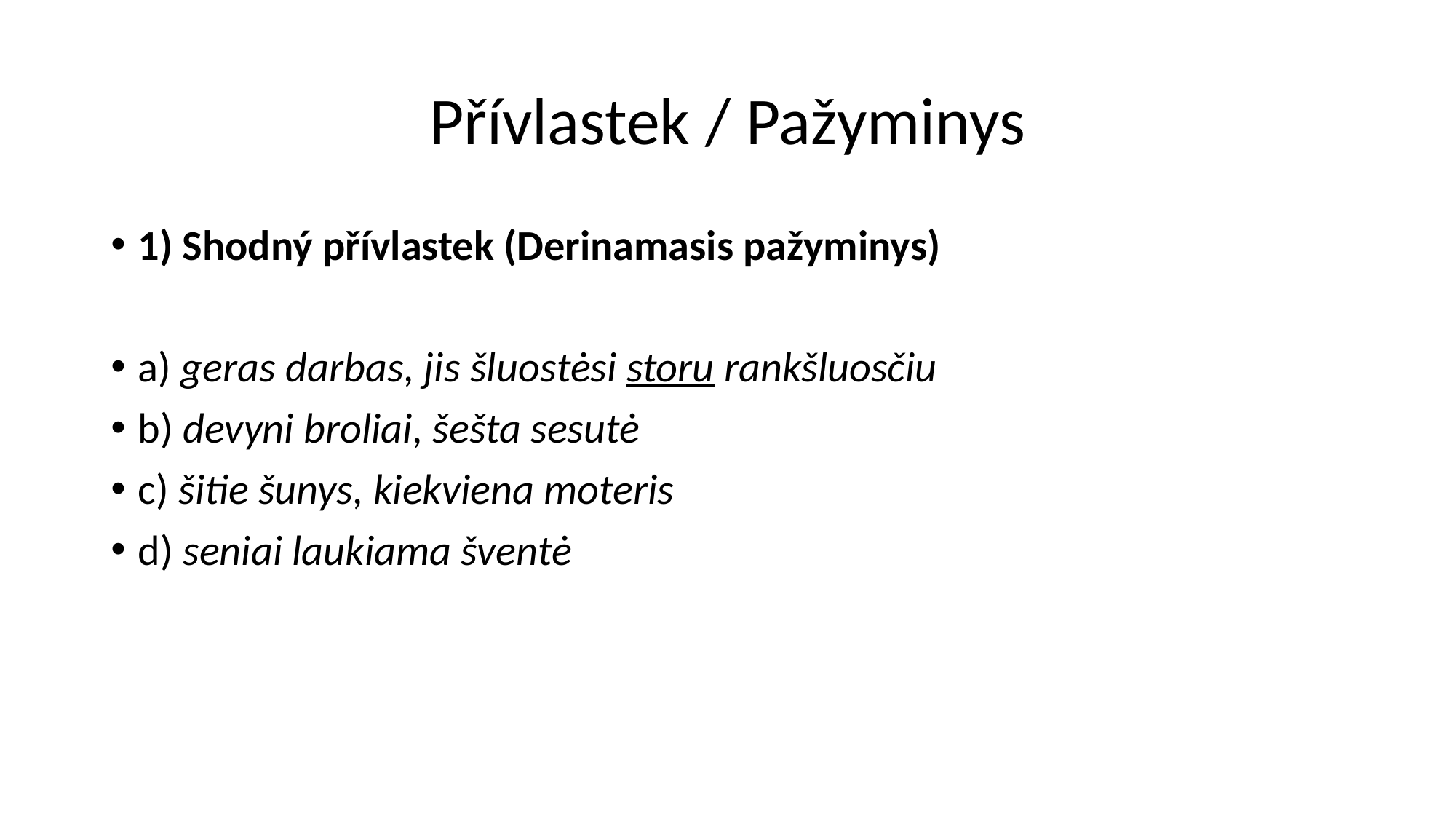

# Přívlastek / Pažyminys
1) Shodný přívlastek (Derinamasis pažyminys)

a) geras darbas, jis šluostėsi storu rankšluosčiu
b) devyni broliai, šešta sesutė
c) šitie šunys, kiekviena moteris
d) seniai laukiama šventė